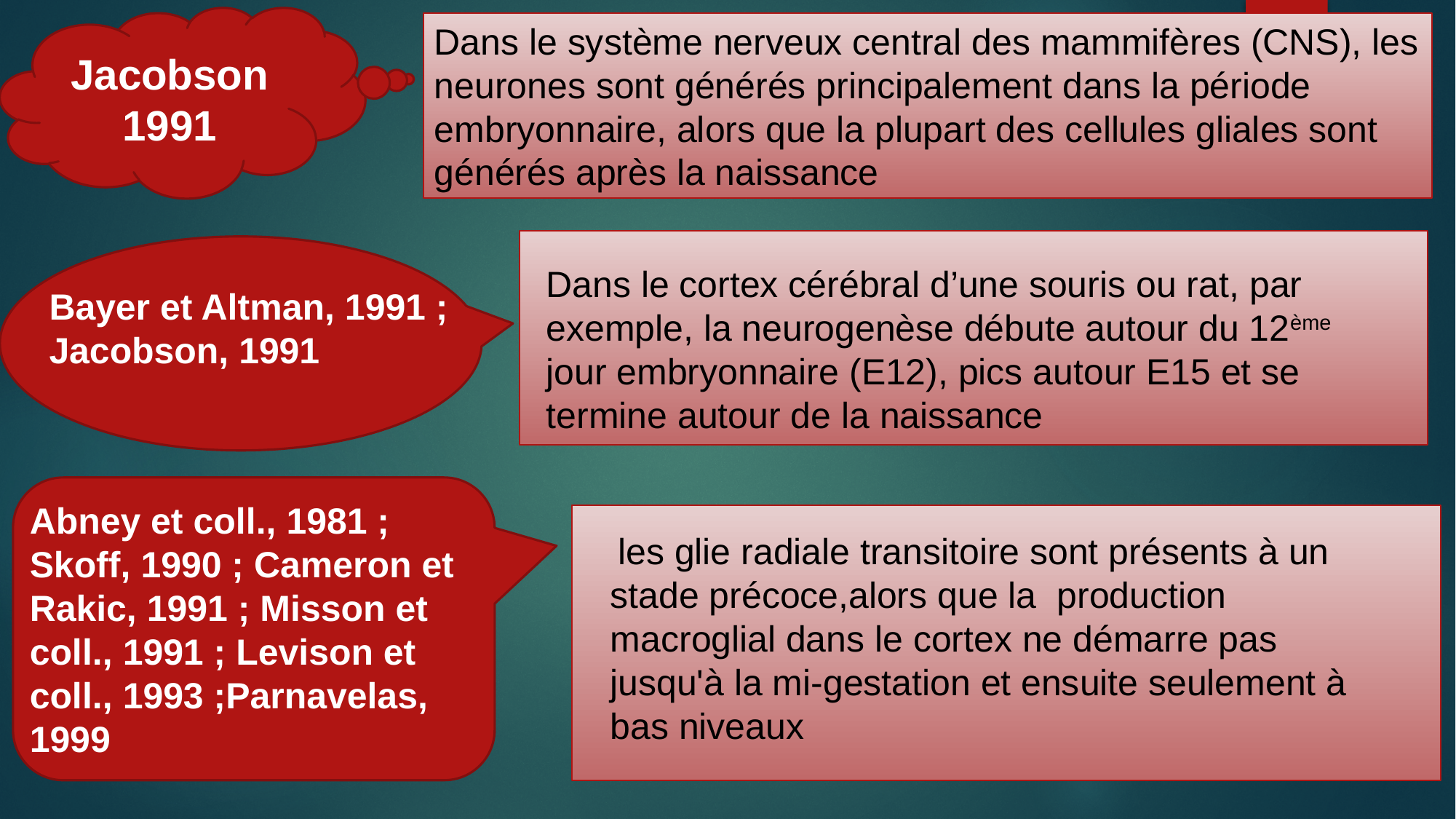

Jacobson 1991
Dans le système nerveux central des mammifères (CNS), les neurones sont générés principalement dans la période embryonnaire, alors que la plupart des cellules gliales sont générés après la naissance

Dans le cortex cérébral d’une souris ou rat, par exemple, la neurogenèse débute autour du 12ème  jour embryonnaire (E12), pics autour E15 et se termine autour de la naissance
Bayer et Altman, 1991 ;
Jacobson, 1991

Abney et coll., 1981 ; Skoff, 1990 ; Cameron et Rakic, 1991 ; Misson et coll., 1991 ; Levison et coll., 1993 ;Parnavelas, 1999

 les glie radiale transitoire sont présents à un stade précoce,alors que la  production macroglial dans le cortex ne démarre pas jusqu'à la mi-gestation et ensuite seulement à bas niveaux